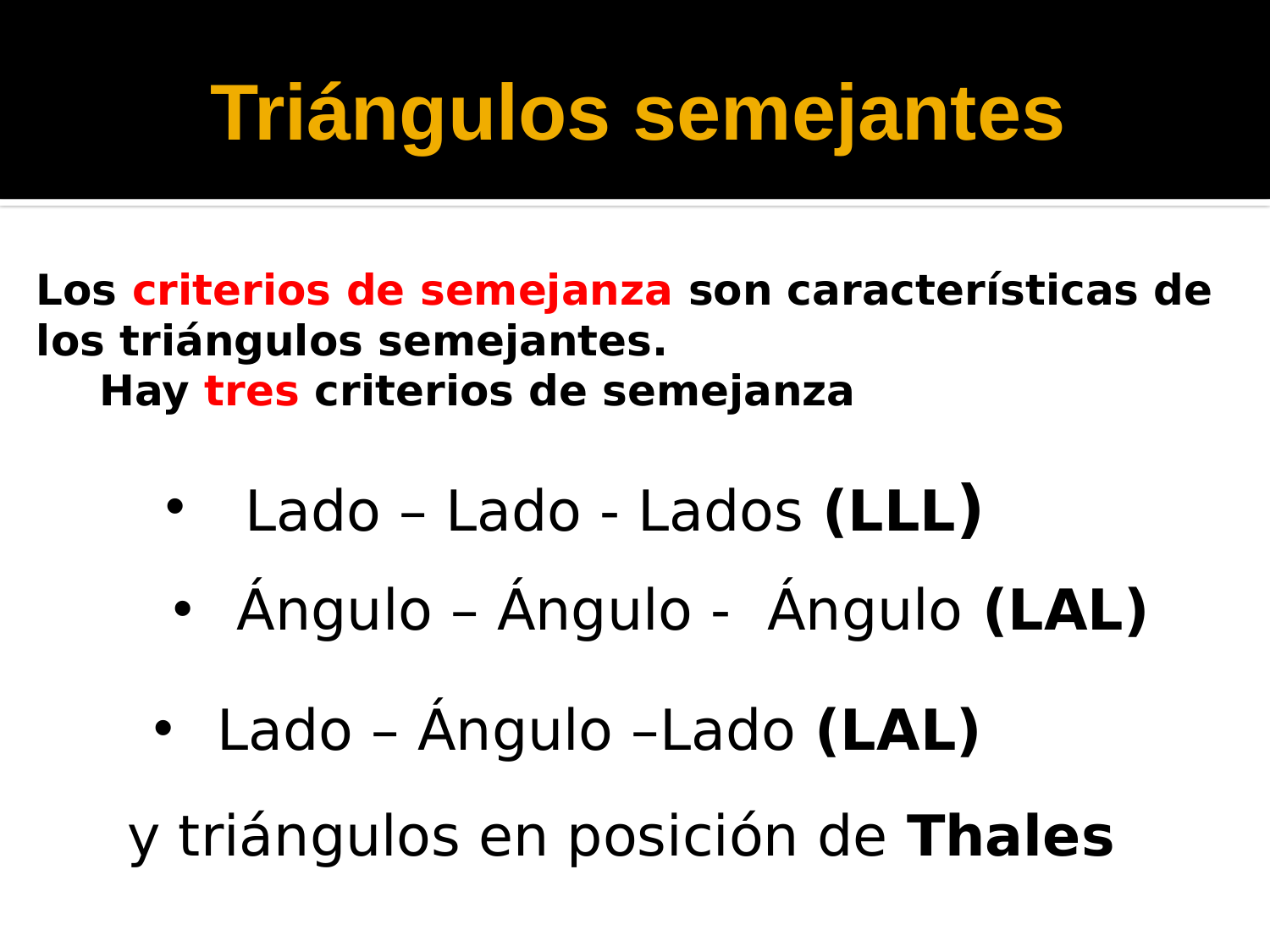

# Triángulos semejantes
Los criterios de semejanza son características de los triángulos semejantes.
Hay tres criterios de semejanza
Lado – Lado - Lados (LLL)
Ángulo – Ángulo -  Ángulo (LAL)

Lado – Ángulo –Lado (LAL)
 y triángulos en posición de Thales